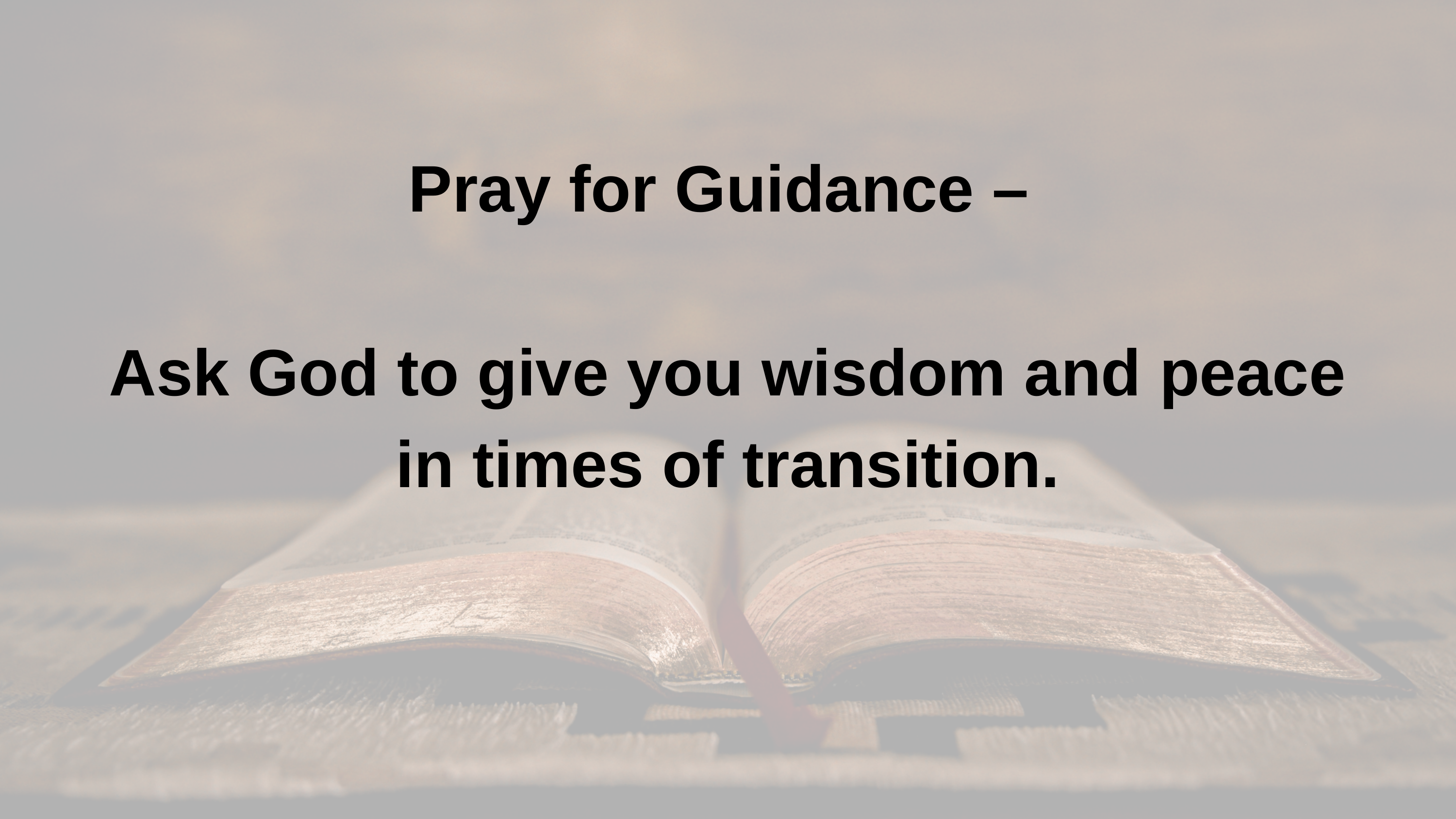

Pray for Guidance –

Ask God to give you wisdom and peace in times of transition.